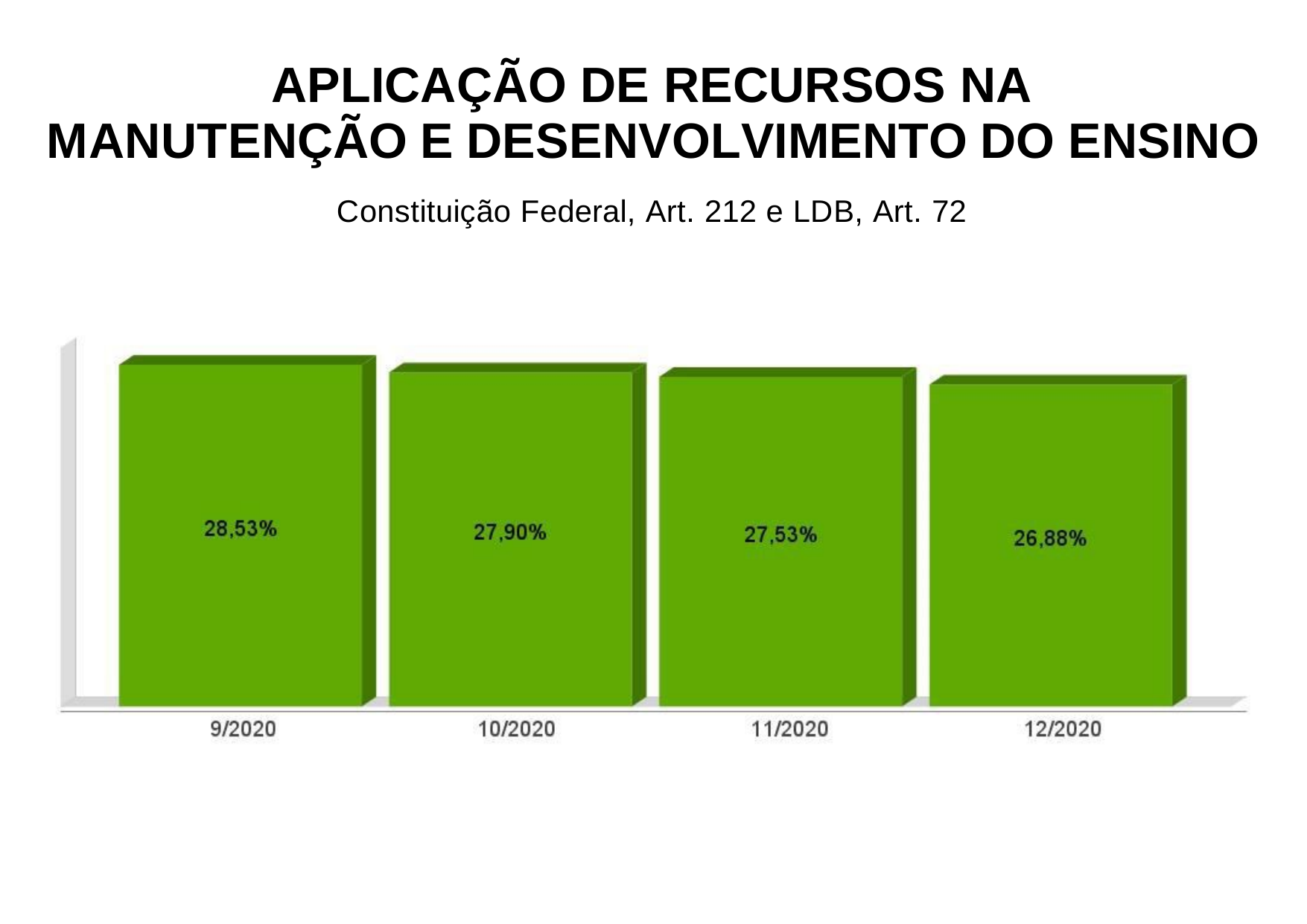

APLICAÇÃO DE RECURSOS NA MANUTENÇÃO E DESENVOLVIMENTO DO ENSINO
Constituição Federal, Art. 212 e LDB, Art. 72